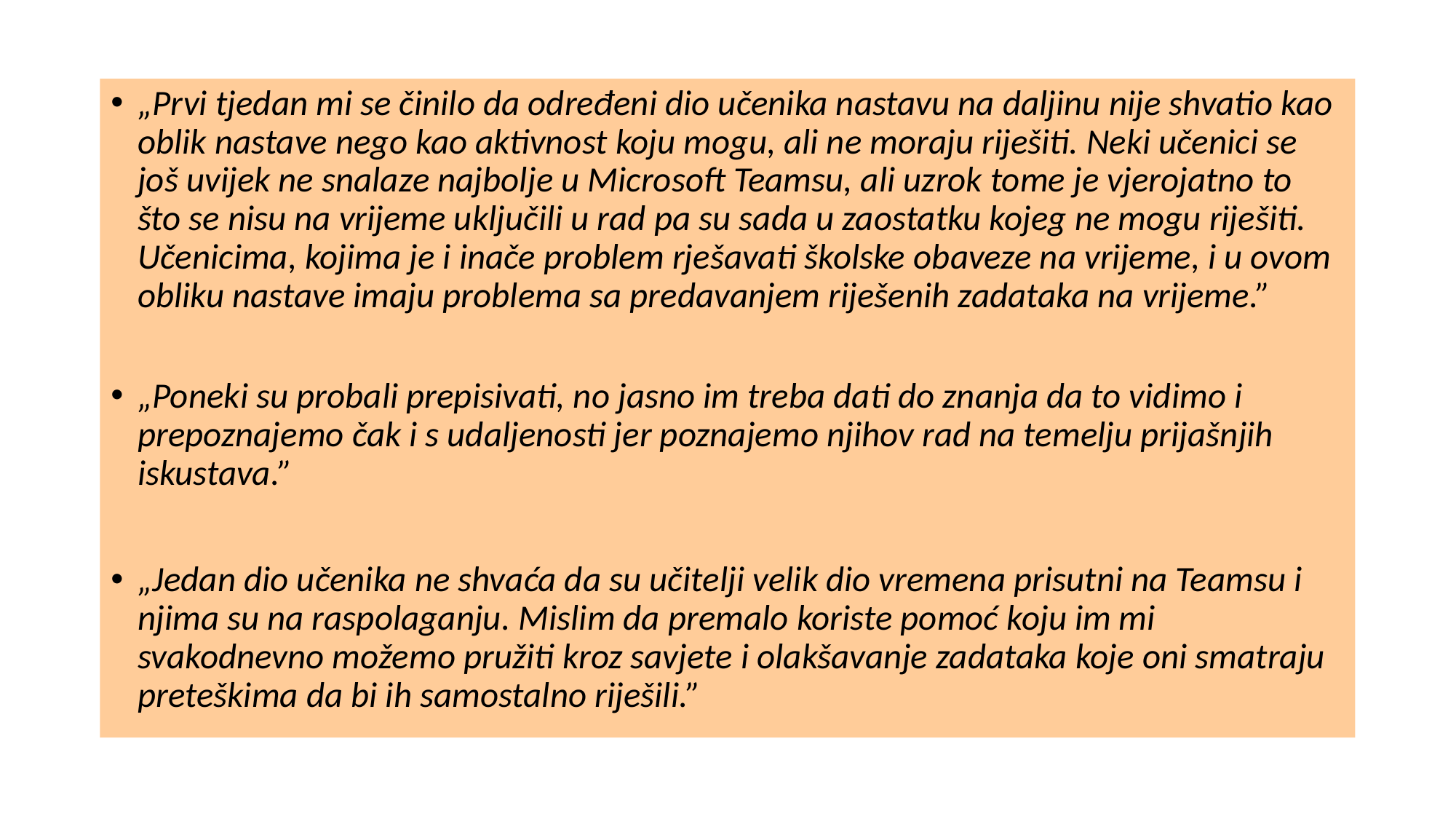

„Prvi tjedan mi se činilo da određeni dio učenika nastavu na daljinu nije shvatio kao oblik nastave nego kao aktivnost koju mogu, ali ne moraju riješiti. Neki učenici se još uvijek ne snalaze najbolje u Microsoft Teamsu, ali uzrok tome je vjerojatno to što se nisu na vrijeme uključili u rad pa su sada u zaostatku kojeg ne mogu riješiti. Učenicima, kojima je i inače problem rješavati školske obaveze na vrijeme, i u ovom obliku nastave imaju problema sa predavanjem riješenih zadataka na vrijeme.”

„Poneki su probali prepisivati, no jasno im treba dati do znanja da to vidimo i prepoznajemo čak i s udaljenosti jer poznajemo njihov rad na temelju prijašnjih iskustava.”

„Jedan dio učenika ne shvaća da su učitelji velik dio vremena prisutni na Teamsu i njima su na raspolaganju. Mislim da premalo koriste pomoć koju im mi svakodnevno možemo pružiti kroz savjete i olakšavanje zadataka koje oni smatraju preteškima da bi ih samostalno riješili.”